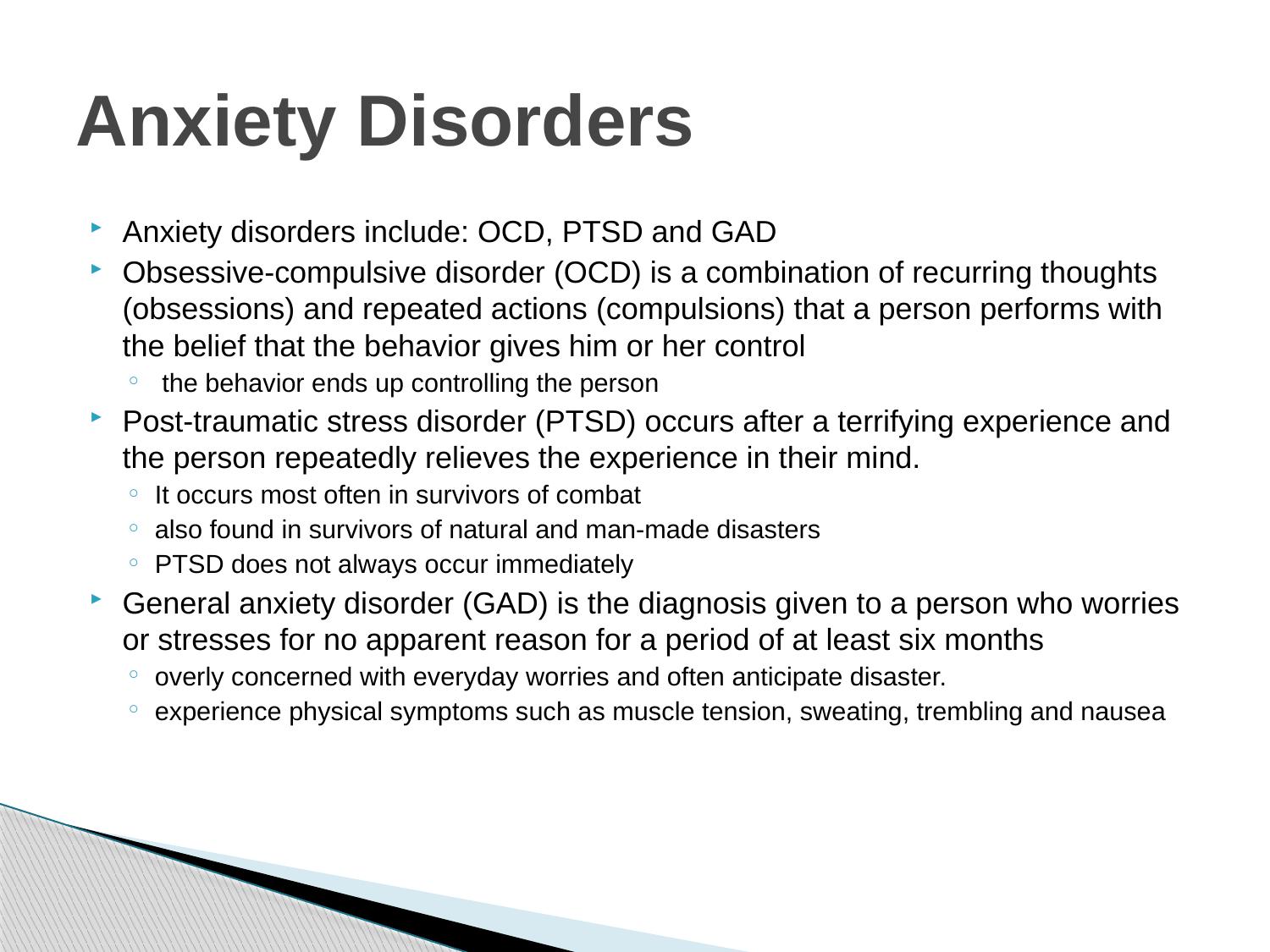

# Anxiety Disorders
Anxiety disorders include: OCD, PTSD and GAD
Obsessive-compulsive disorder (OCD) is a combination of recurring thoughts (obsessions) and repeated actions (compulsions) that a person performs with the belief that the behavior gives him or her control
 the behavior ends up controlling the person
Post-traumatic stress disorder (PTSD) occurs after a terrifying experience and the person repeatedly relieves the experience in their mind.
It occurs most often in survivors of combat
also found in survivors of natural and man-made disasters
PTSD does not always occur immediately
General anxiety disorder (GAD) is the diagnosis given to a person who worries or stresses for no apparent reason for a period of at least six months
overly concerned with everyday worries and often anticipate disaster.
experience physical symptoms such as muscle tension, sweating, trembling and nausea